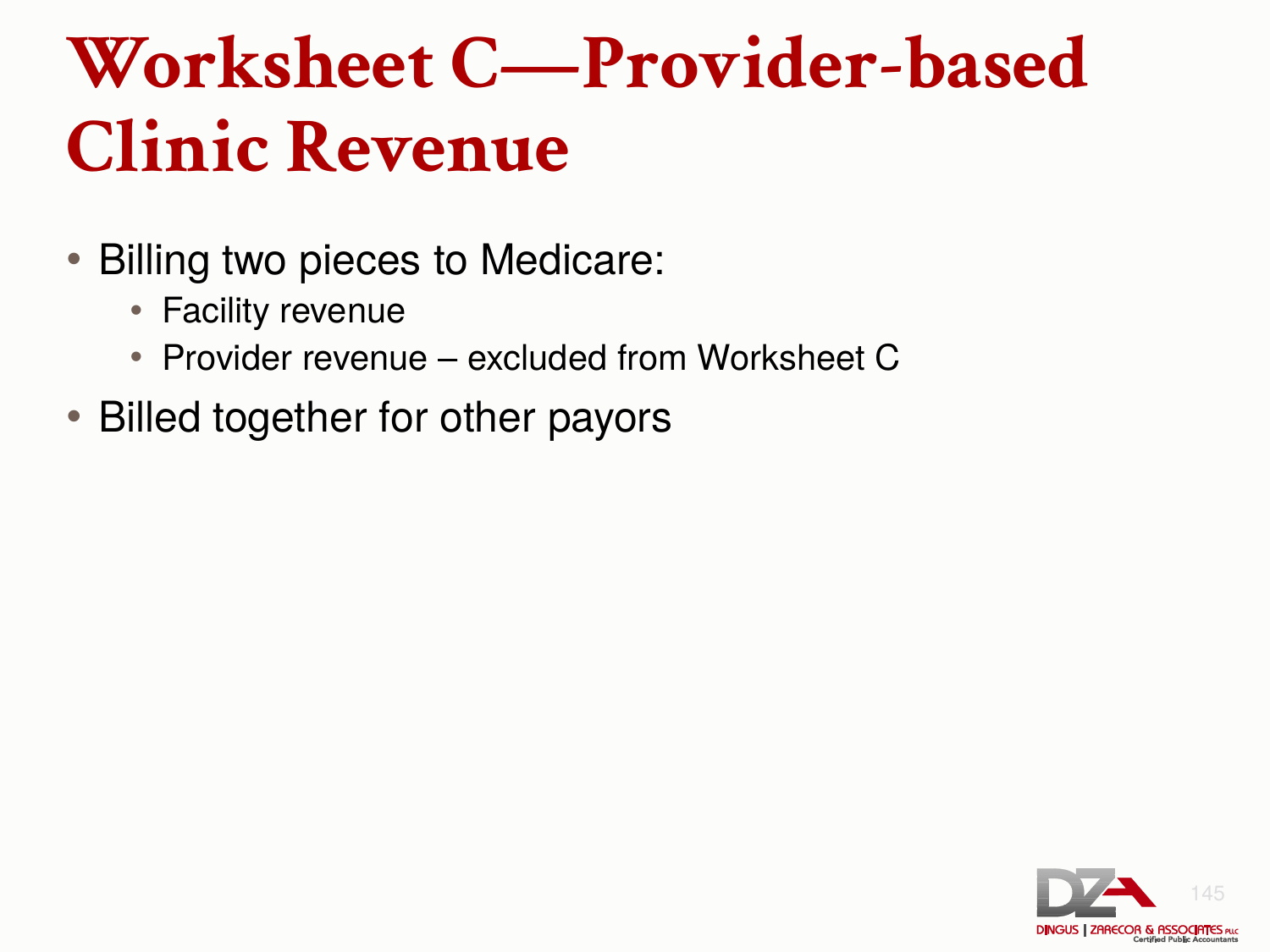

# Worksheet C—Provider-based Clinic Revenue
Billing two pieces to Medicare:
Facility revenue
Provider revenue – excluded from Worksheet C
Billed together for other payors
145